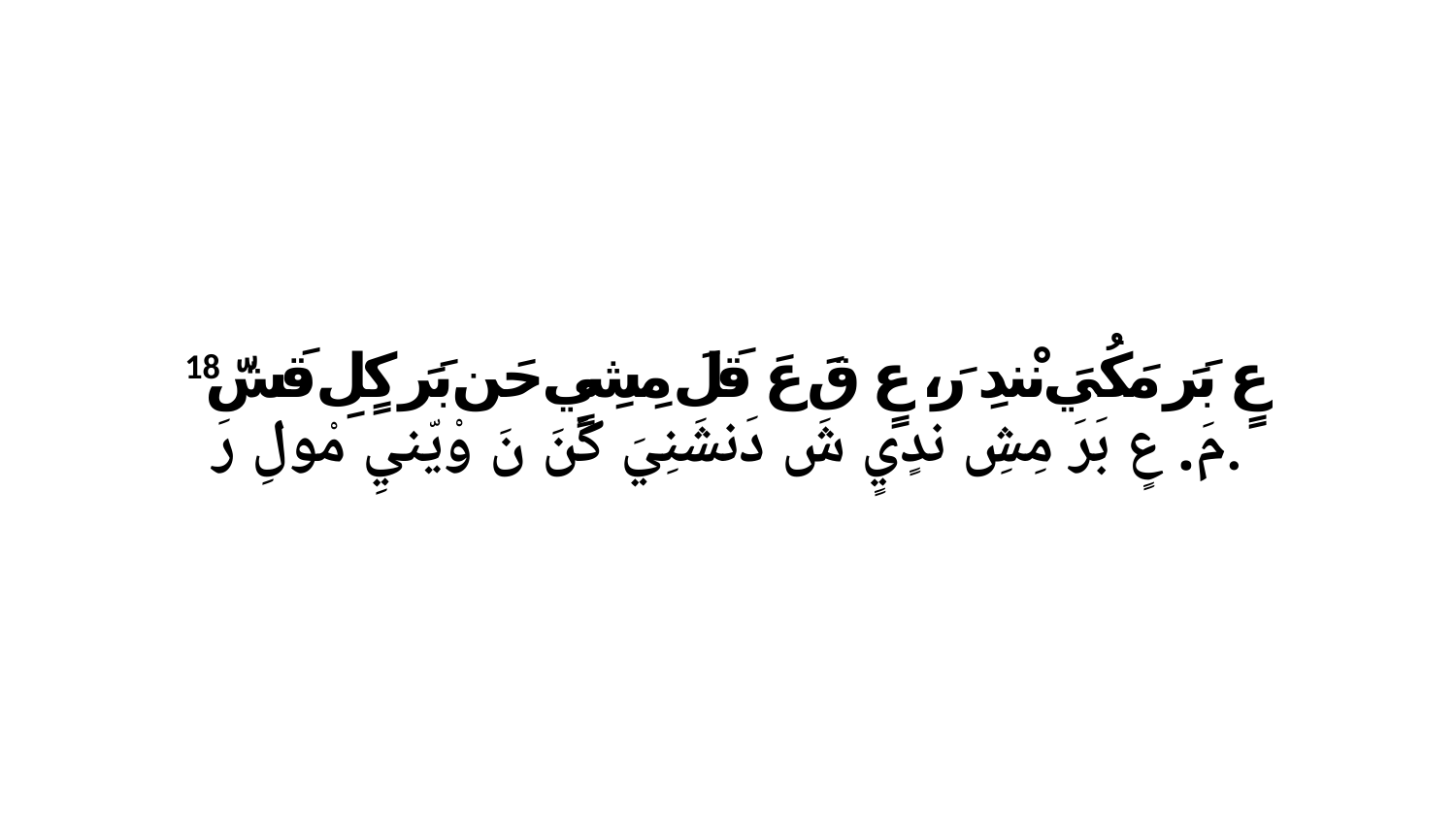

18 عٍ بَرَ مَكُيَ نْندِ رَ، عٍ قَ عَ قَلَ مِشِيٍ حَن بَرَ كٍلِ قَشّ مَ. عٍ بَرَ مِشِ ندٍيٍ شَ دَنشَنِيَ كَنَ نَ وْيّنيِ مْولِ رَ.